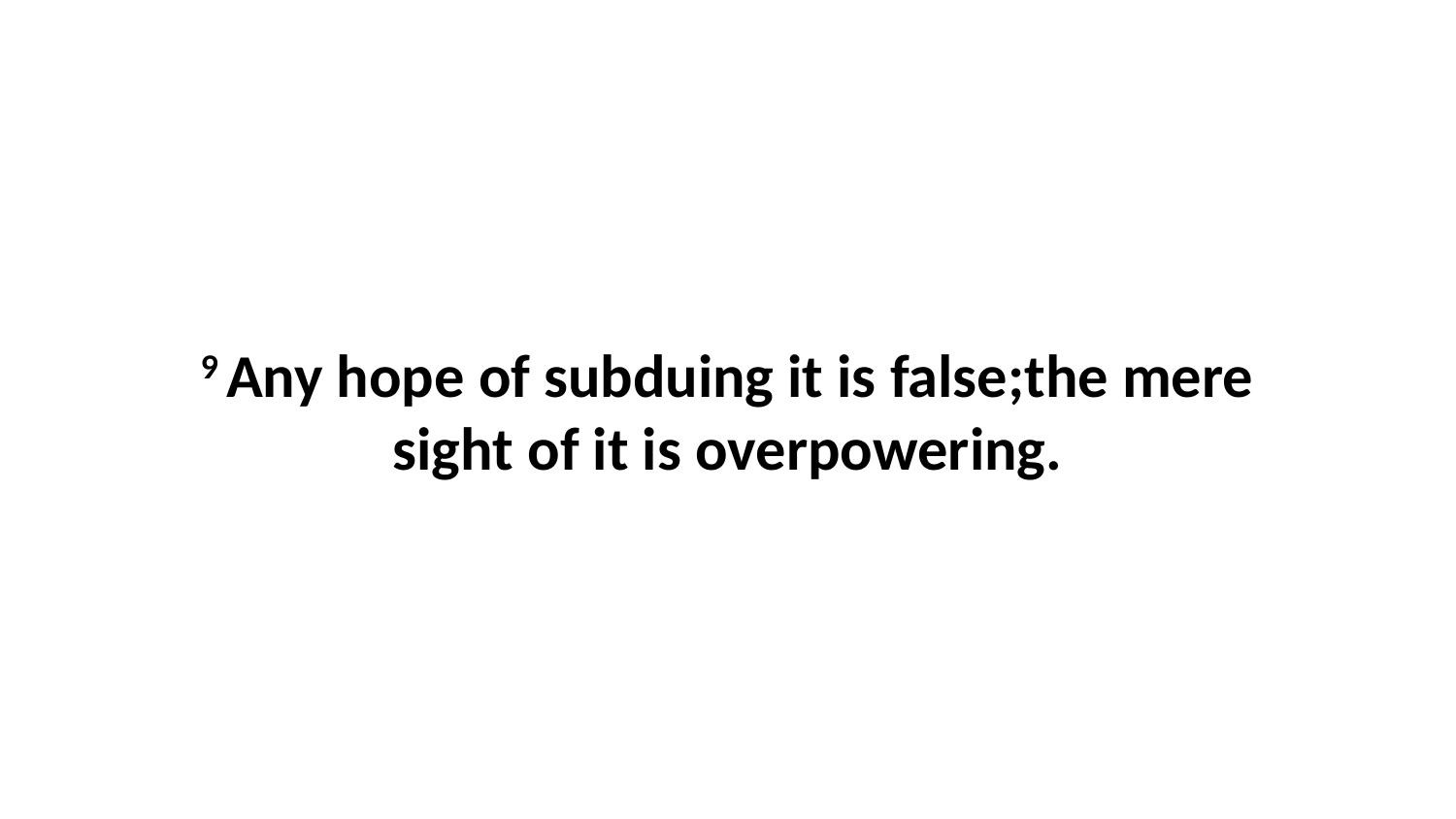

9 Any hope of subduing it is false;the mere sight of it is overpowering.